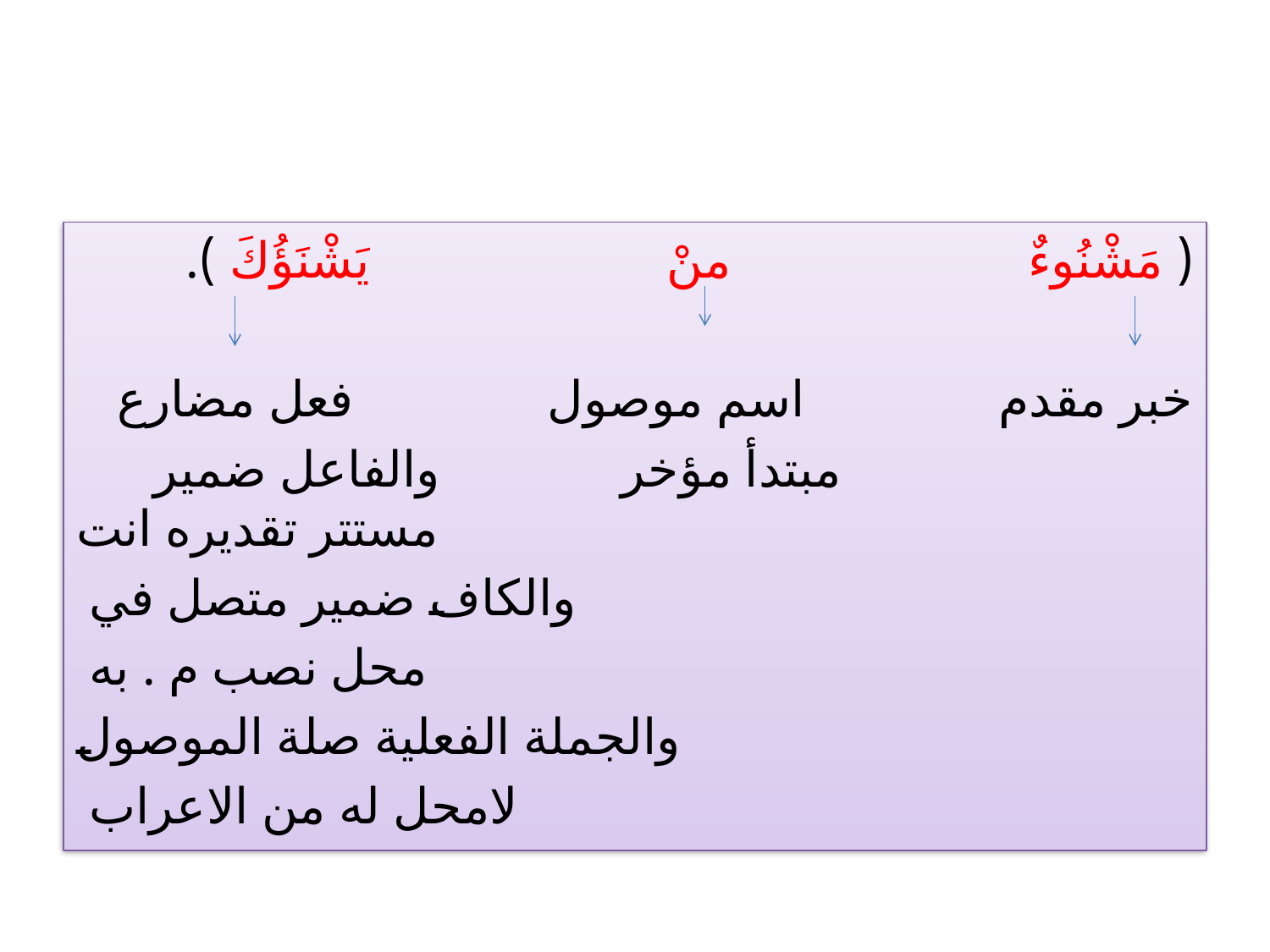

#
( مَشْنُوءٌ                       منْ                       يَشْنَؤُكَ ).

خبر مقدم               اسم موصول               فعل مضارع
                           مبتدأ مؤخر              والفاعل ضمير                                مستتر تقديره انت
والكاف ضمير متصل في
محل نصب م . به
والجملة الفعلية صلة الموصول
لامحل له من الاعراب